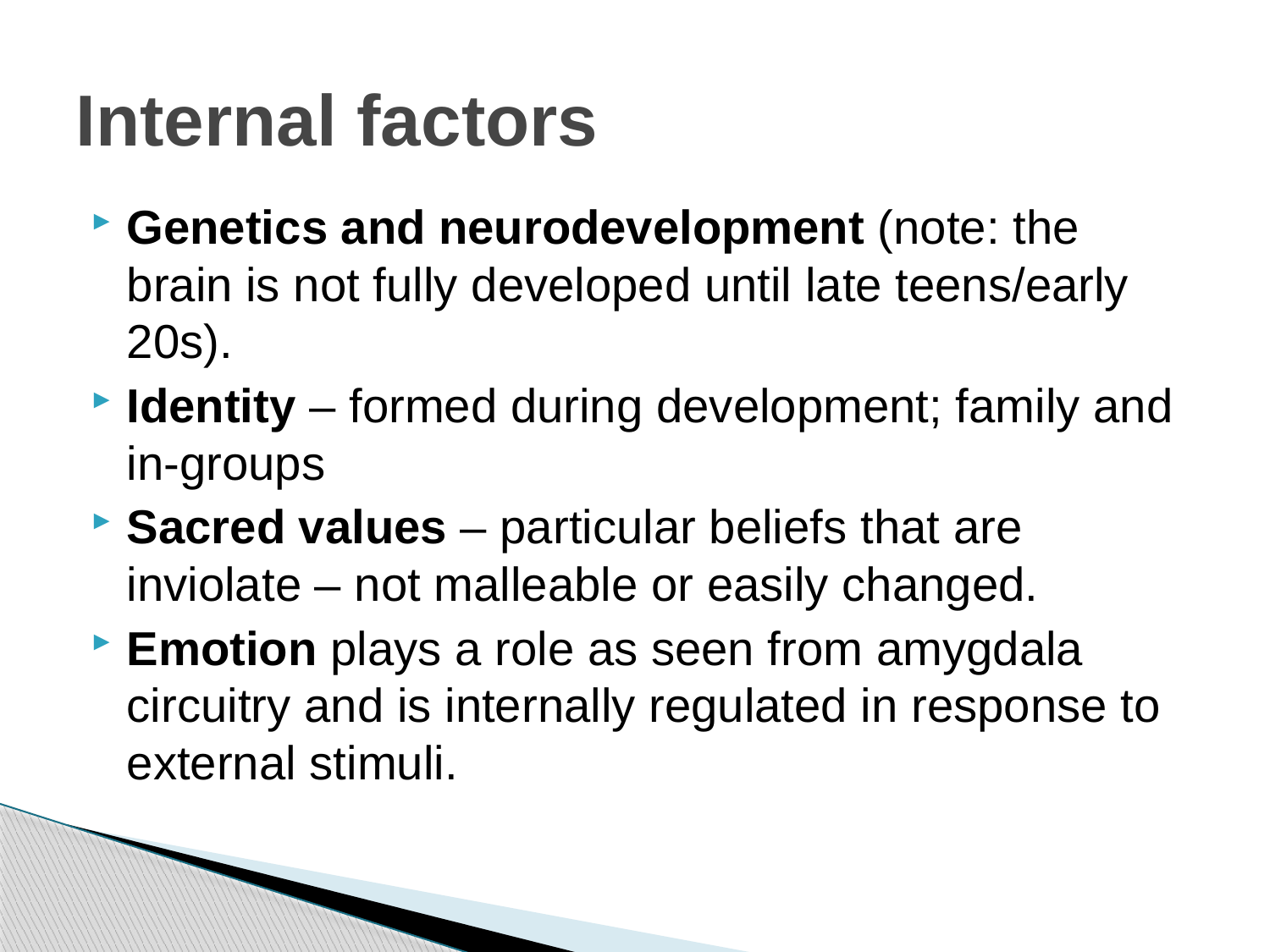

# Internal factors
Genetics and neurodevelopment (note: the brain is not fully developed until late teens/early 20s).
Identity – formed during development; family and in-groups
Sacred values – particular beliefs that are inviolate – not malleable or easily changed.
Emotion plays a role as seen from amygdala circuitry and is internally regulated in response to external stimuli.